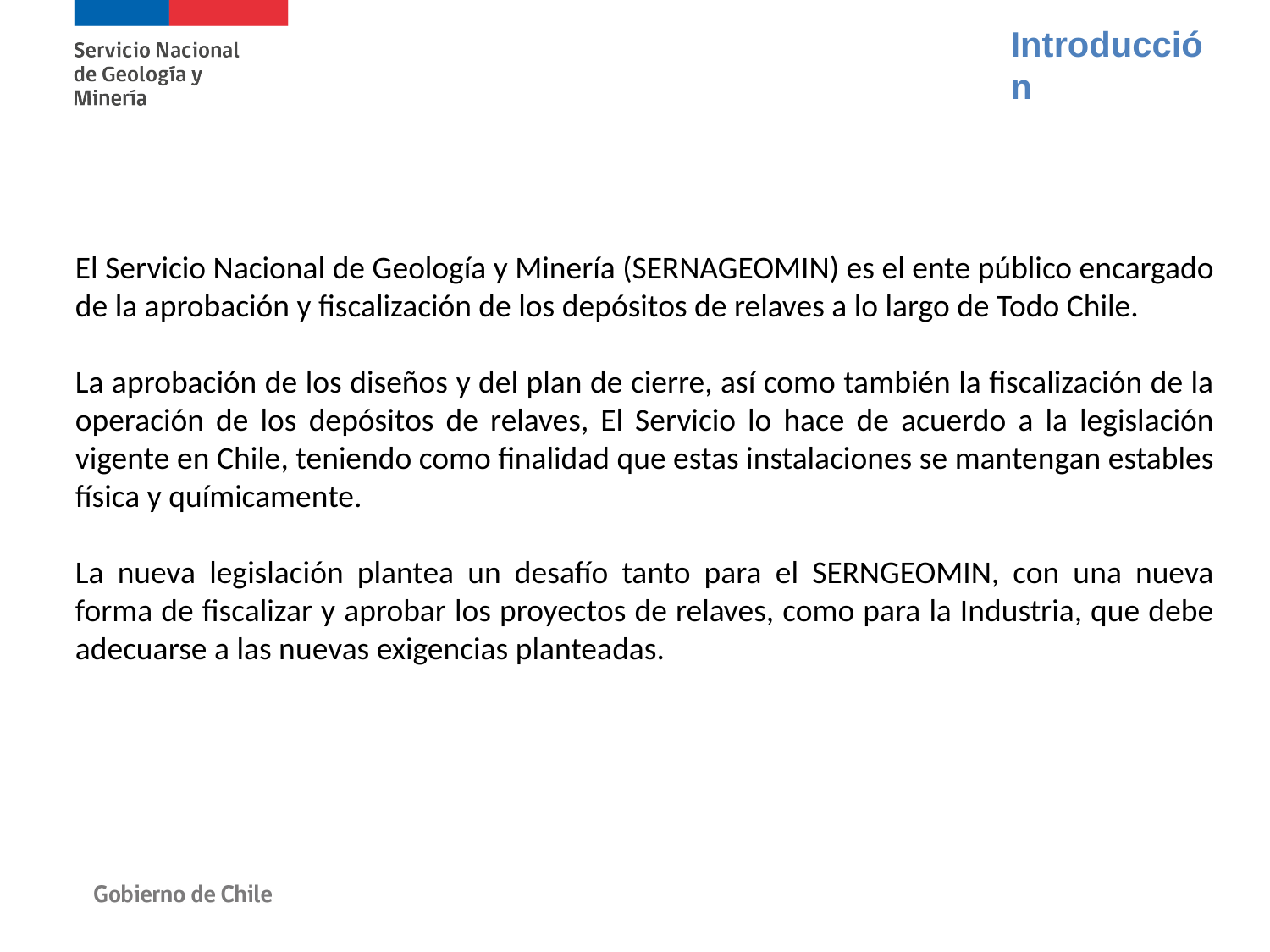

Introducción
El Servicio Nacional de Geología y Minería (SERNAGEOMIN) es el ente público encargado de la aprobación y fiscalización de los depósitos de relaves a lo largo de Todo Chile.

La aprobación de los diseños y del plan de cierre, así como también la fiscalización de la operación de los depósitos de relaves, El Servicio lo hace de acuerdo a la legislación vigente en Chile, teniendo como finalidad que estas instalaciones se mantengan estables física y químicamente.

La nueva legislación plantea un desafío tanto para el SERNGEOMIN, con una nueva forma de fiscalizar y aprobar los proyectos de relaves, como para la Industria, que debe adecuarse a las nuevas exigencias planteadas.